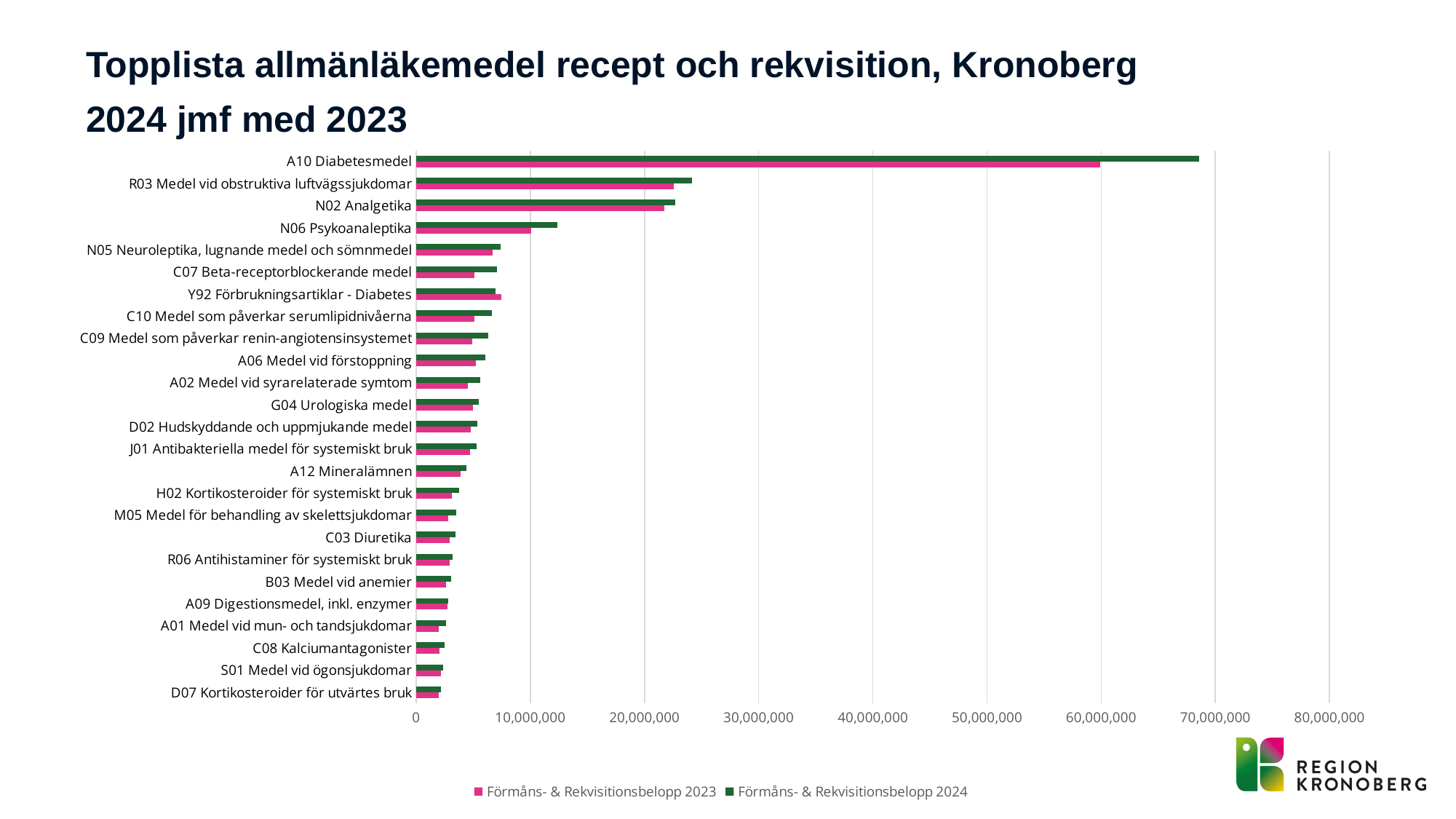

# Topplista allmänläkemedel recept och rekvisition, Kronoberg 2024 jmf med 2023

### Chart

| Category | Förmåns- & Rekvisitionsbelopp 2024 | Förmåns- & Rekvisitionsbelopp 2023 |
|---|---|---|
| A10 Diabetesmedel | 68563974.48999906 | 59912125.19999929 |
| R03 Medel vid obstruktiva luftvägssjukdomar | 24161297.15999984 | 22535705.53000006 |
| N02 Analgetika | 22708506.33000006 | 21741508.44999992 |
| N06 Psykoanaleptika | 12337790.99000001 | 10060558.38000001 |
| N05 Neuroleptika, lugnande medel och sömnmedel | 7388993.489999968 | 6707917.840000019 |
| C07 Beta-receptorblockerande medel | 7105930.130000019 | 5101853.37 |
| Y92 Förbrukningsartiklar - Diabetes | 6944969.037500051 | 7477532.899998582 |
| C10 Medel som påverkar serumlipidnivåerna | 6642369.459999975 | 5095344.180000001 |
| C09 Medel som påverkar renin-angiotensinsystemet | 6281676.97999998 | 4897012.600000023 |
| A06 Medel vid förstoppning | 6046237.619999986 | 5212228.840000005 |
| A02 Medel vid syrarelaterade symtom | 5599112.920000058 | 4522641.630000018 |
| G04 Urologiska medel | 5474049.059999941 | 4966919.290000003 |
| D02 Hudskyddande och uppmjukande medel | 5333580.479999961 | 4791294.69999998 |
| J01 Antibakteriella medel för systemiskt bruk | 5293711.399999977 | 4716876.289999954 |
| A12 Mineralämnen | 4379262.889999965 | 3875974.409999995 |
| H02 Kortikosteroider för systemiskt bruk | 3768017.69999998 | 3126137.869999995 |
| M05 Medel för behandling av skelettsjukdomar | 3489981.390000005 | 2803131.49 |
| C03 Diuretika | 3457577.839999985 | 2940685.399999981 |
| R06 Antihistaminer för systemiskt bruk | 3195720.849999986 | 2917807.71999998 |
| B03 Medel vid anemier | 3056921.229999999 | 2644389.569999991 |
| A09 Digestionsmedel, inkl. enzymer | 2815619.680000001 | 2745745.260000011 |
| A01 Medel vid mun- och tandsjukdomar | 2597900.380000005 | 1954023.389999993 |
| C08 Kalciumantagonister | 2500019.129999999 | 2055235.020000002 |
| S01 Medel vid ögonsjukdomar | 2378689.809999998 | 2141893.309999998 |
| D07 Kortikosteroider för utvärtes bruk | 2192720.570000003 | 1996274.849999997 |